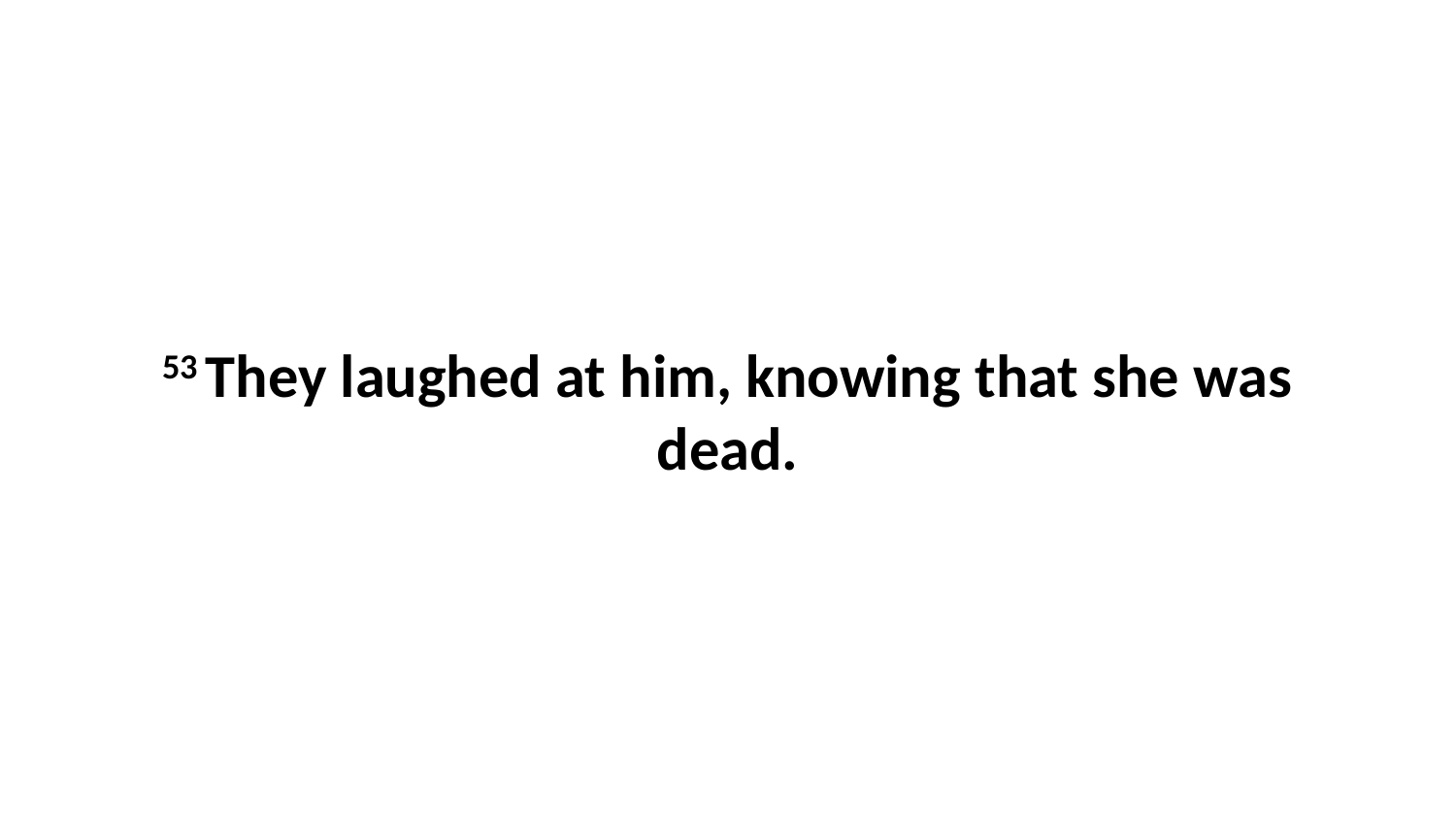

53 They laughed at him, knowing that she was dead.